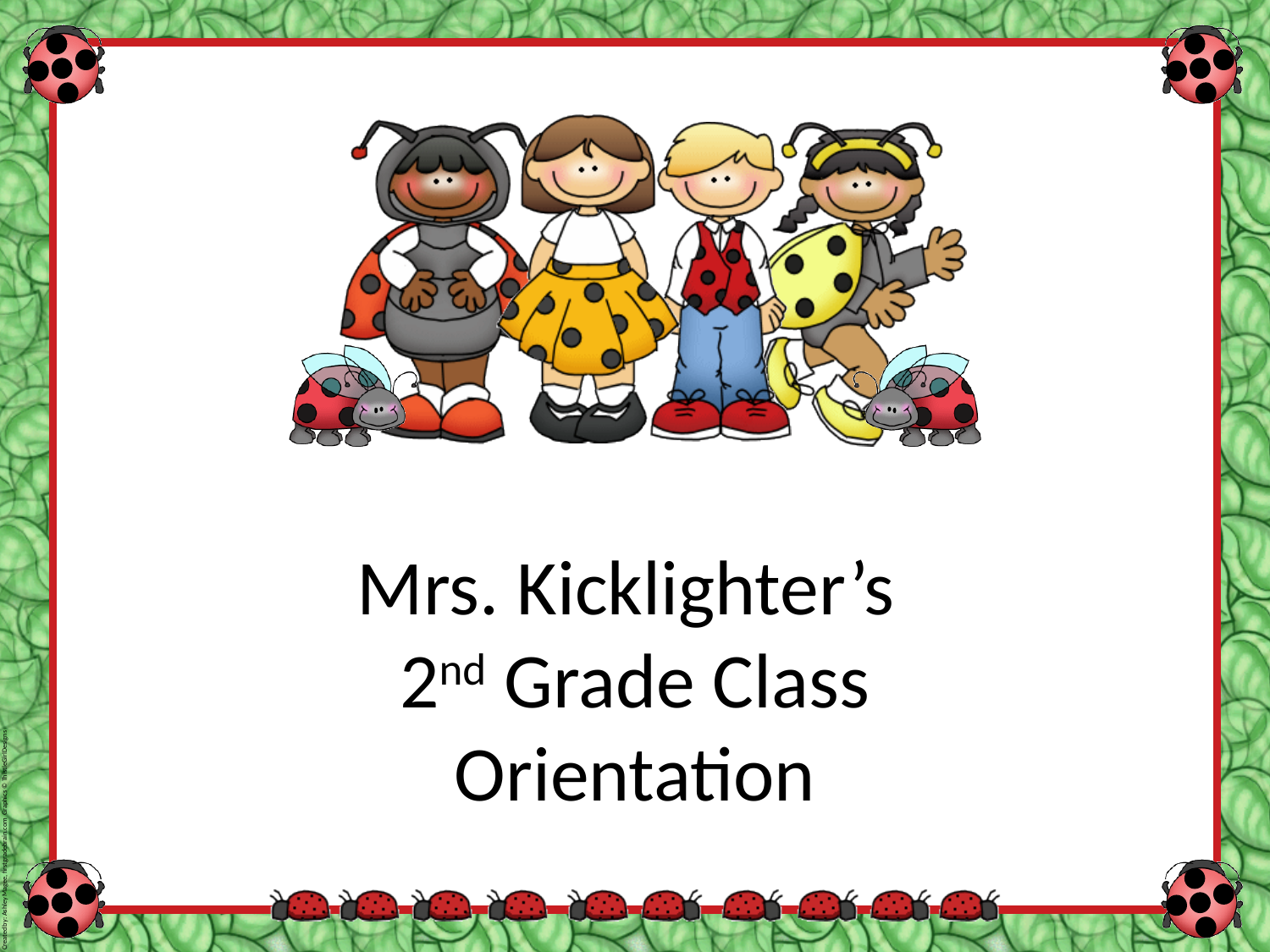

# Mrs. Kicklighter’s 2nd Grade Class Orientation
Created by: Ashley Magee, firstgradebrain.com  Graphics © ThistleGirlDesigns